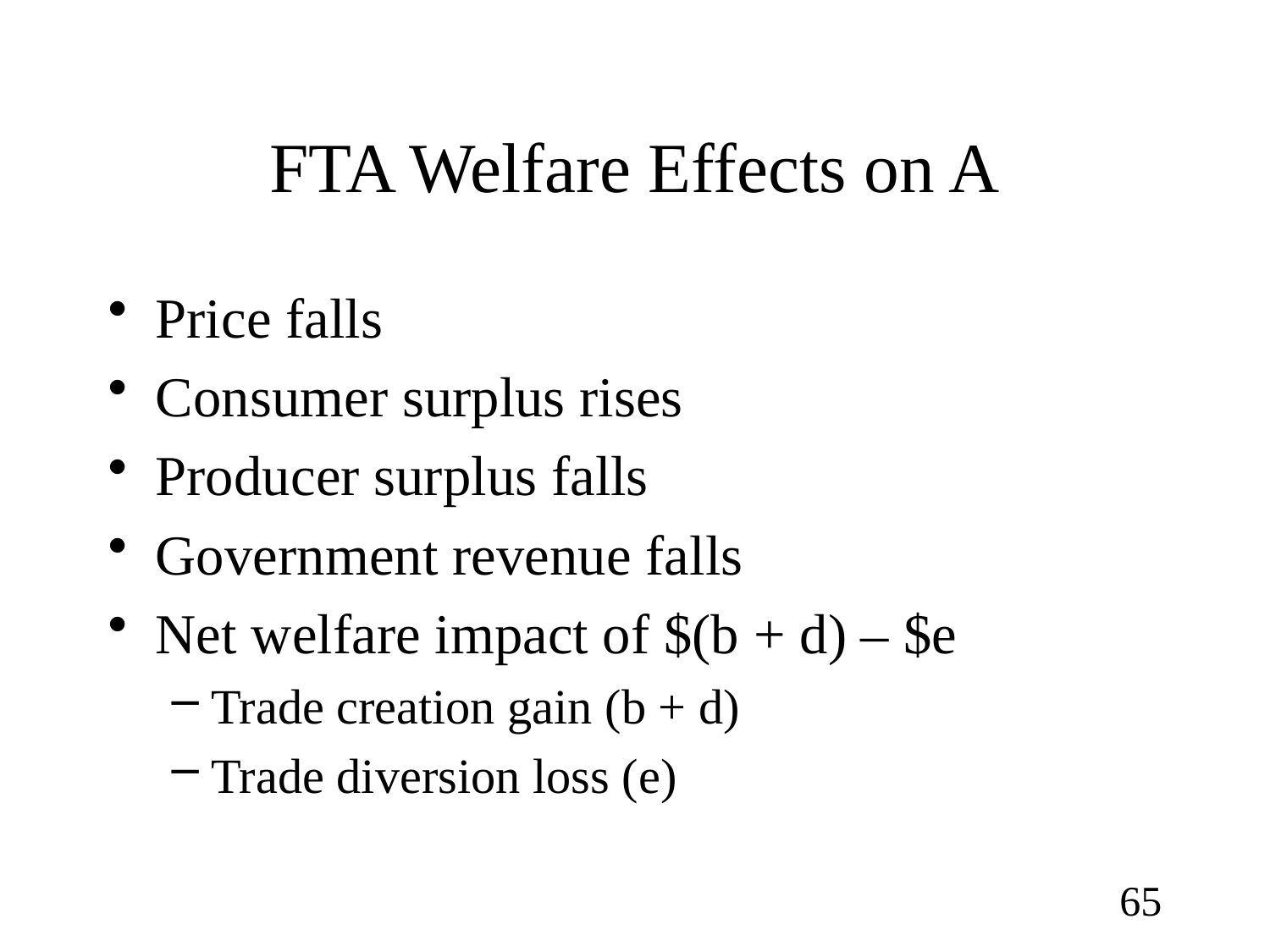

# FTA Welfare Effects on A
Price falls
Consumer surplus rises
Producer surplus falls
Government revenue falls
Net welfare impact of $(b + d) – $e
Trade creation gain (b + d)
Trade diversion loss (e)
65